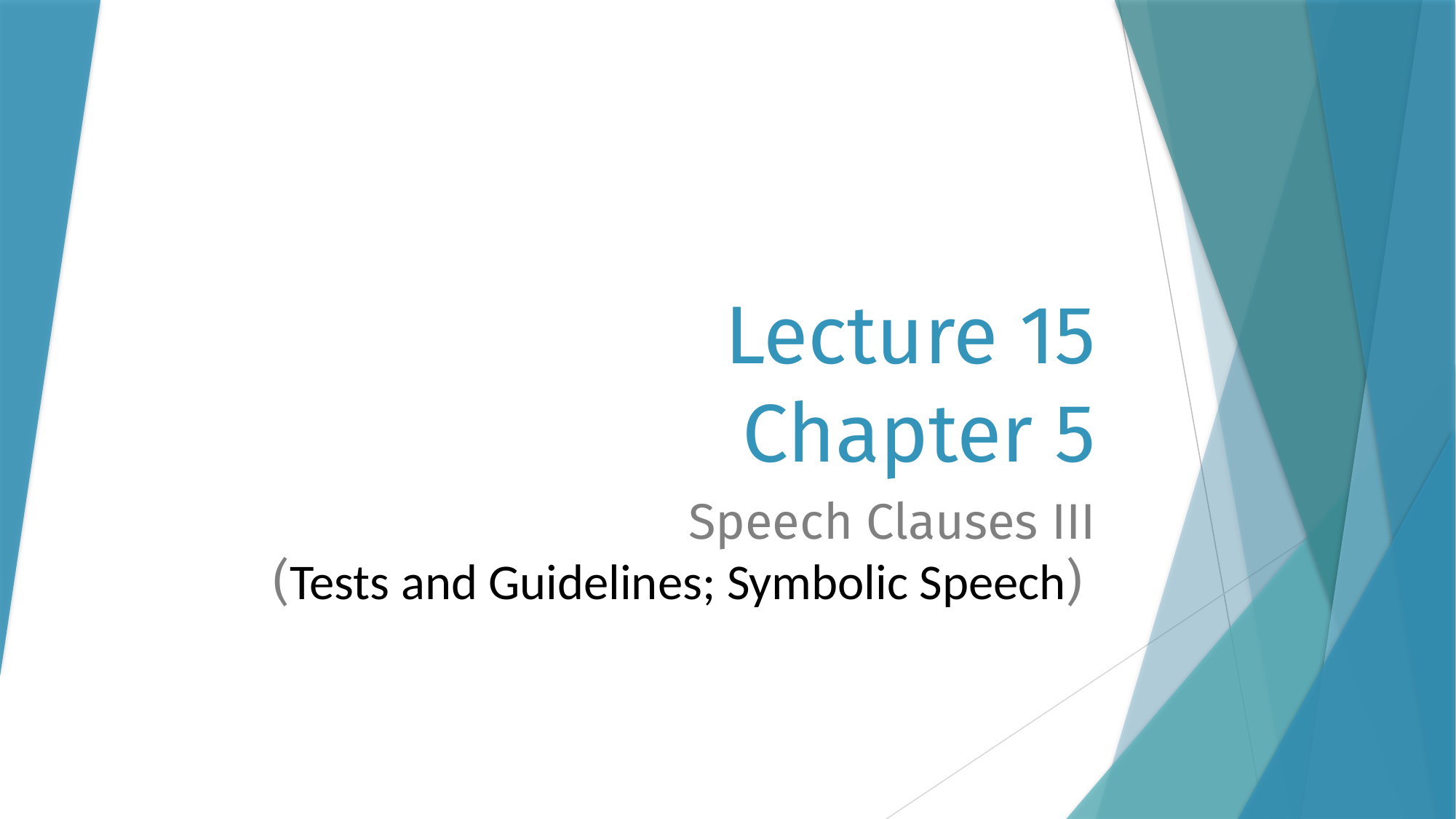

# Lecture 15 Chapter 5
Speech Clauses III
(Tests and Guidelines; Symbolic Speech)